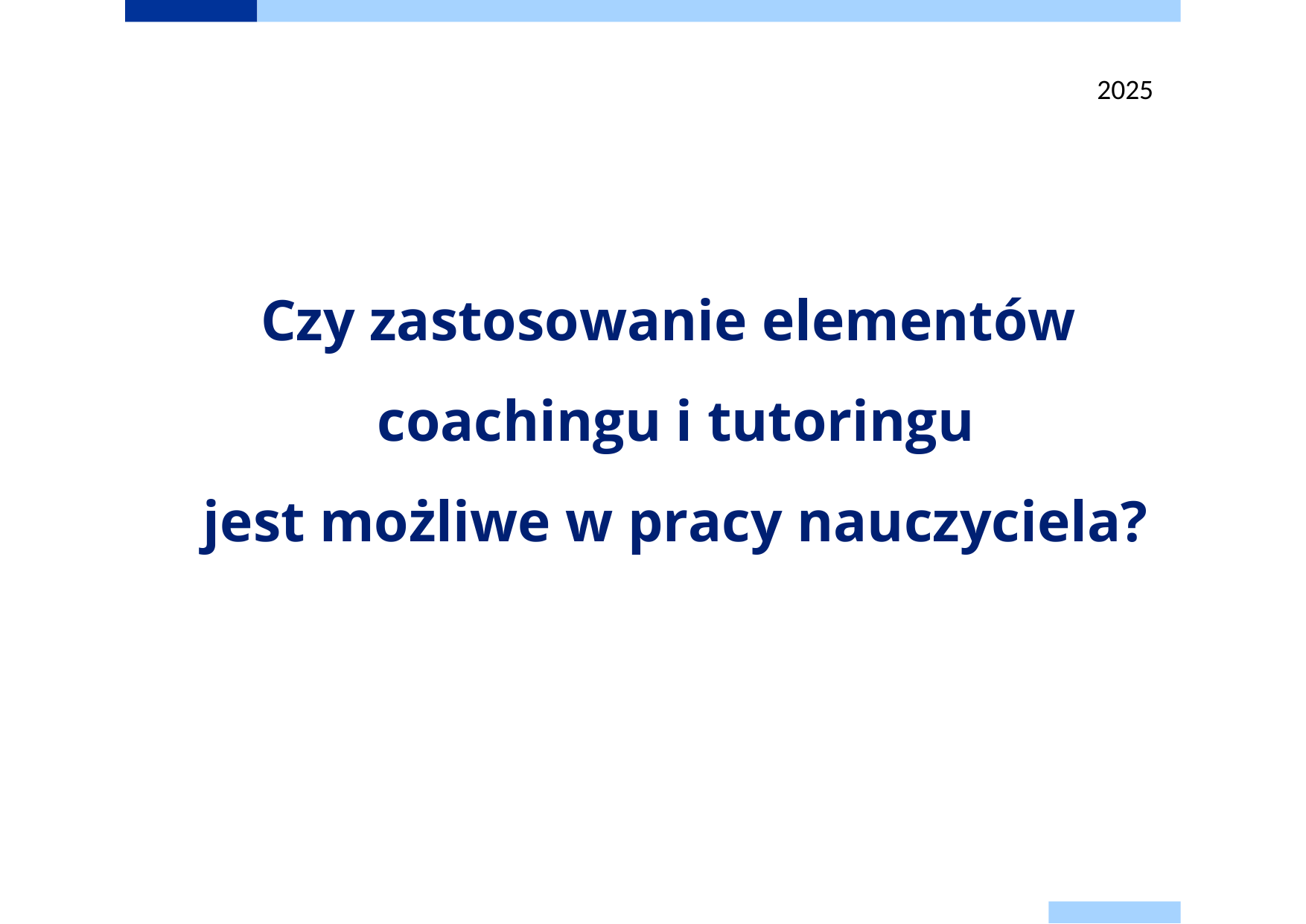

2025
# Czy zastosowanie elementów coachingu i tutoringu jest możliwe w pracy nauczyciela?